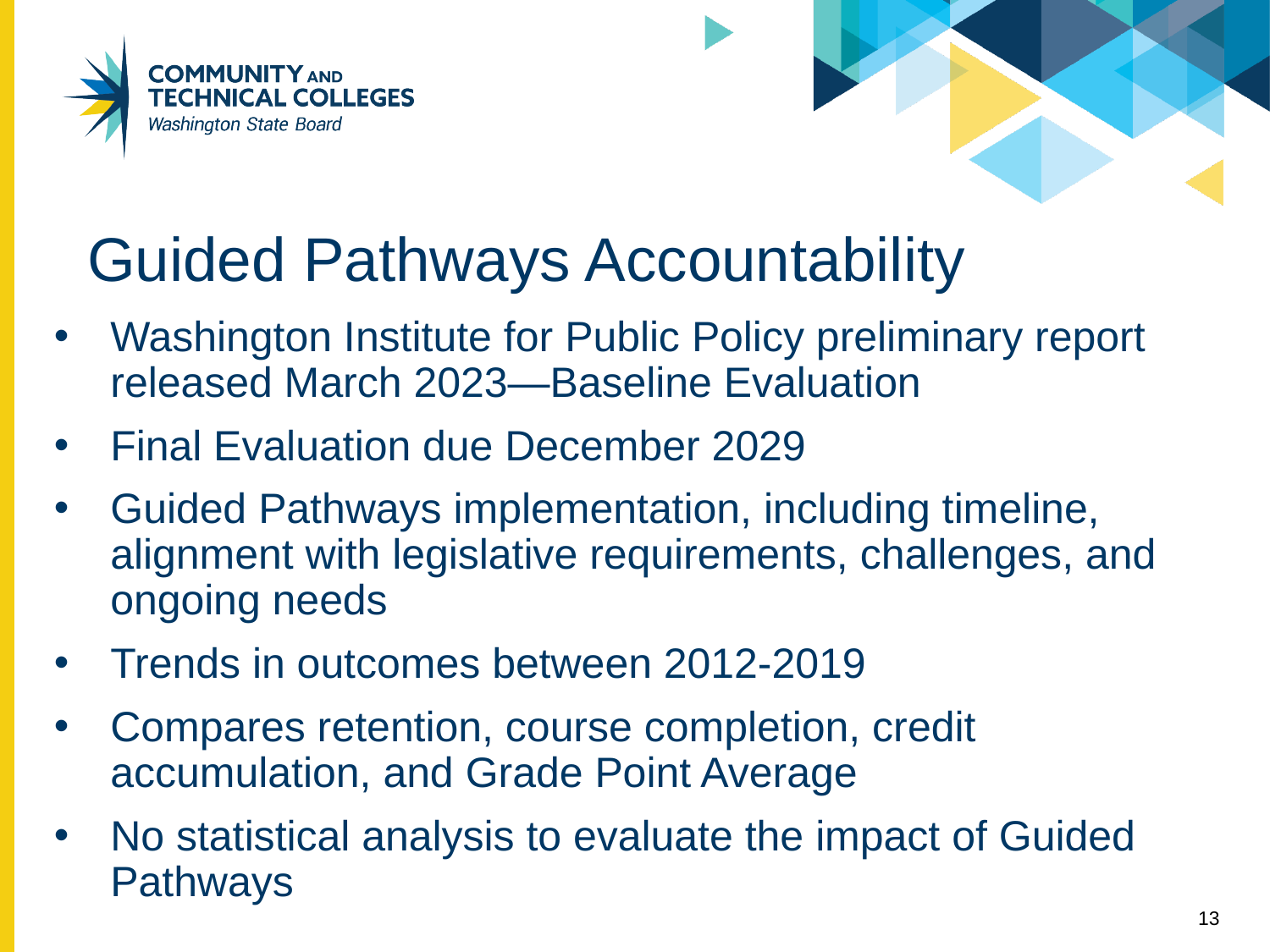

# Guided Pathways Accountability
Washington Institute for Public Policy preliminary report released March 2023—Baseline Evaluation
Final Evaluation due December 2029
Guided Pathways implementation, including timeline, alignment with legislative requirements, challenges, and ongoing needs
Trends in outcomes between 2012-2019
Compares retention, course completion, credit accumulation, and Grade Point Average
No statistical analysis to evaluate the impact of Guided Pathways

13